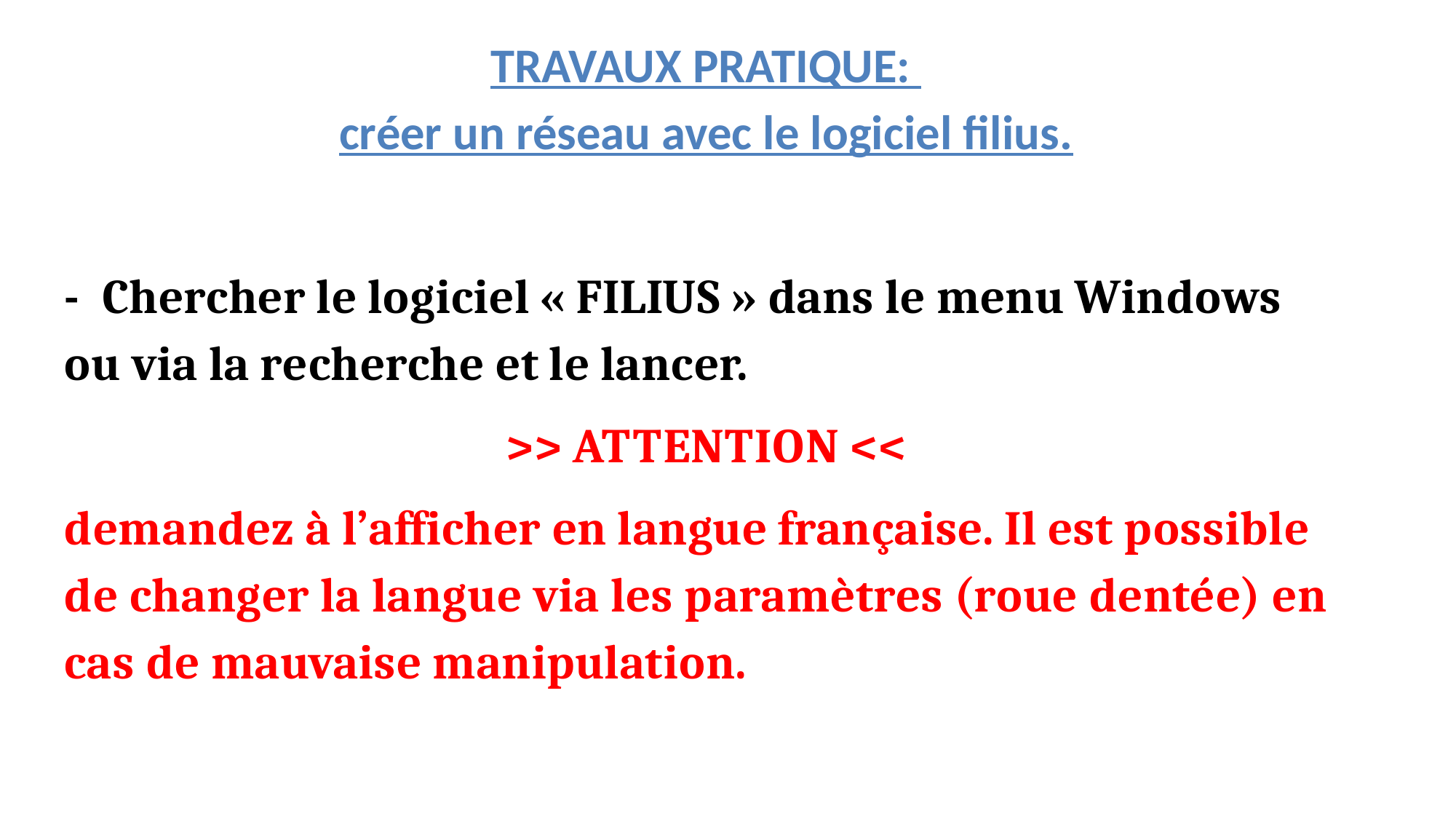

TRAVAUX PRATIQUE:
créer un réseau avec le logiciel filius.

-  Chercher le logiciel « FILIUS » dans le menu Windows ou via la recherche et le lancer.
 >> ATTENTION <<
demandez à l’afficher en langue française. Il est possible de changer la langue via les paramètres (roue dentée) en cas de mauvaise manipulation.